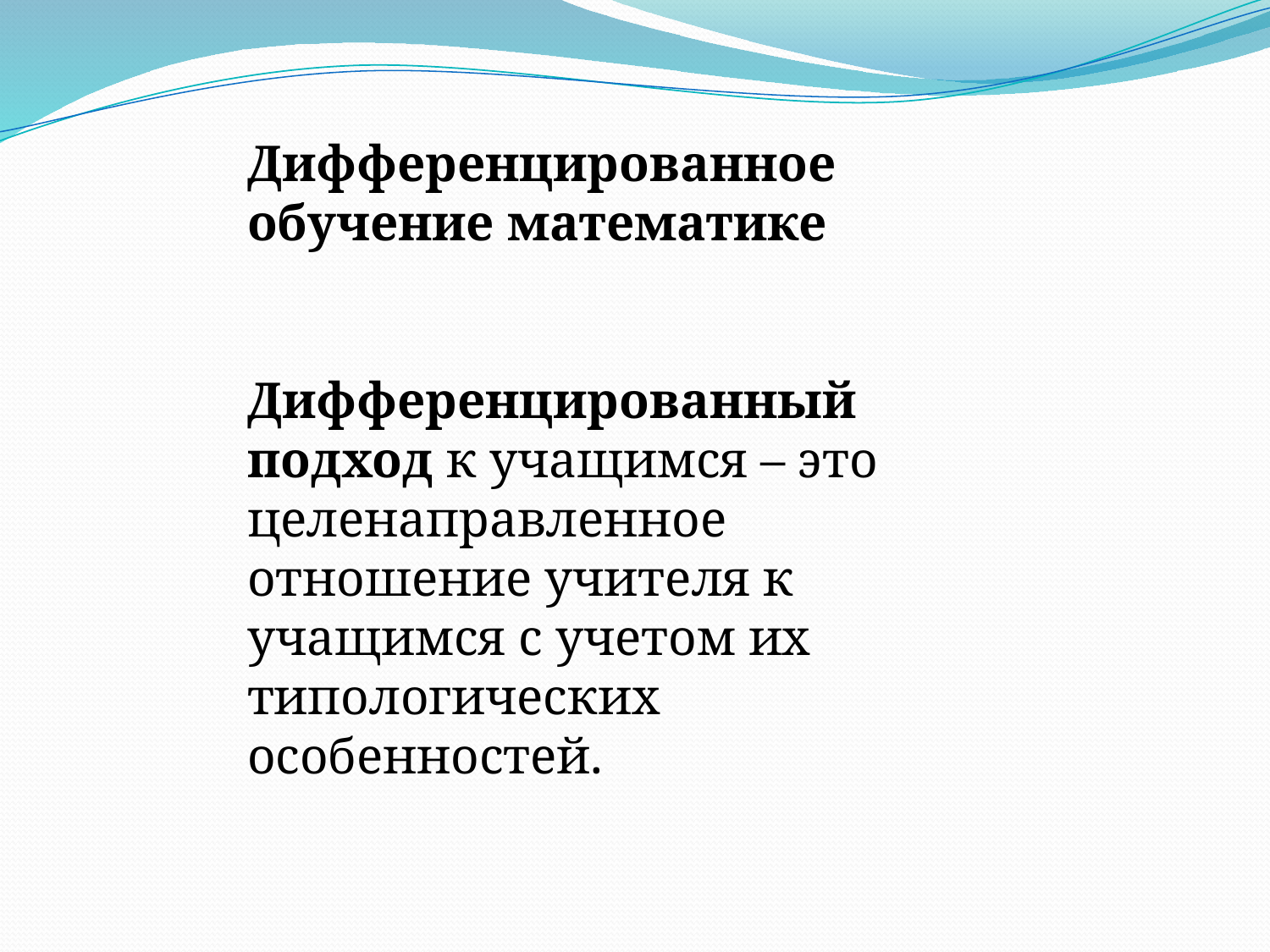

Дифференцированное обучение математике
Дифференцированный подход к учащимся – это целенаправленное отношение учителя к учащимся с учетом их типологических особенностей.